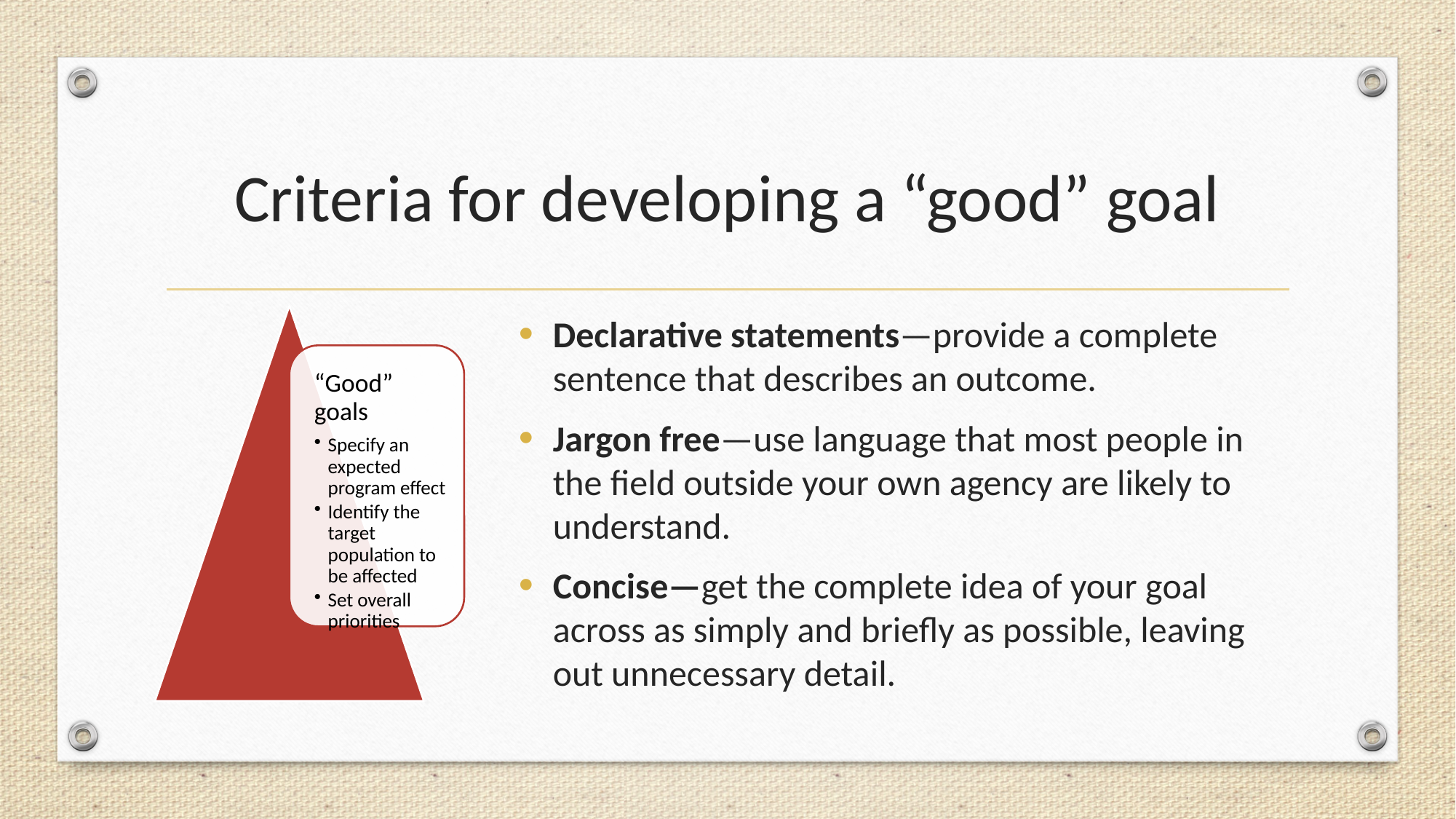

# Criteria for developing a “good” goal
“Good” goals
Specify an expected program effect
Identify the target population to be affected
Set overall priorities
Declarative statements—provide a complete sentence that describes an outcome.
Jargon free—use language that most people in the field outside your own agency are likely to understand.
Concise—get the complete idea of your goal across as simply and briefly as possible, leaving out unnecessary detail.